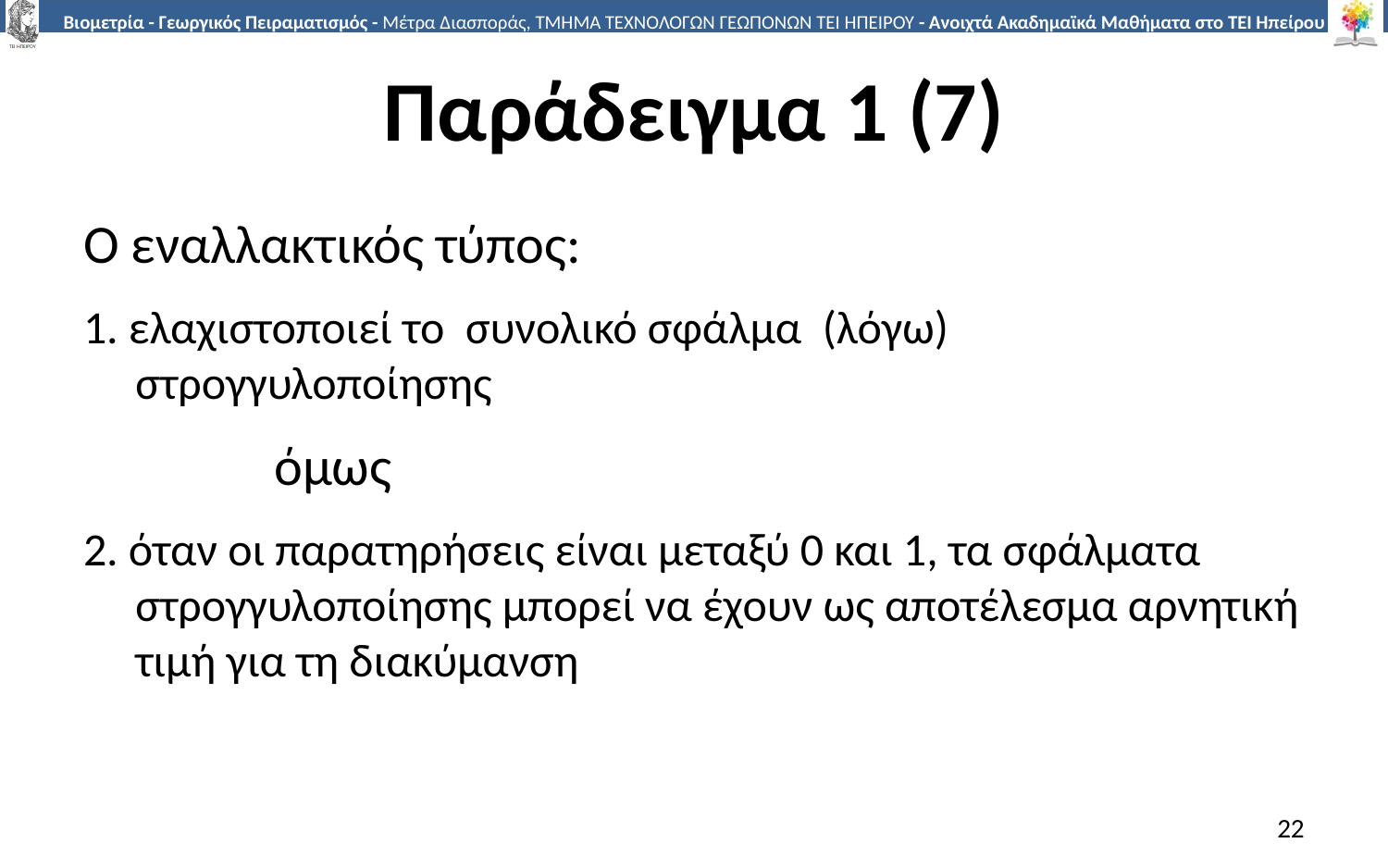

# Παράδειγμα 1 (7)
Ο εναλλακτικός τύπος:
1. ελαχιστοποιεί το  συνολικό σφάλμα  (λόγω) στρογγυλοποίησης
  		όμως
2. όταν οι παρατηρήσεις είναι μεταξύ 0 και 1, τα σφάλματα στρογγυλοποίησης μπορεί να έχουν ως αποτέλεσμα αρνητική τιμή για τη διακύμανση

22